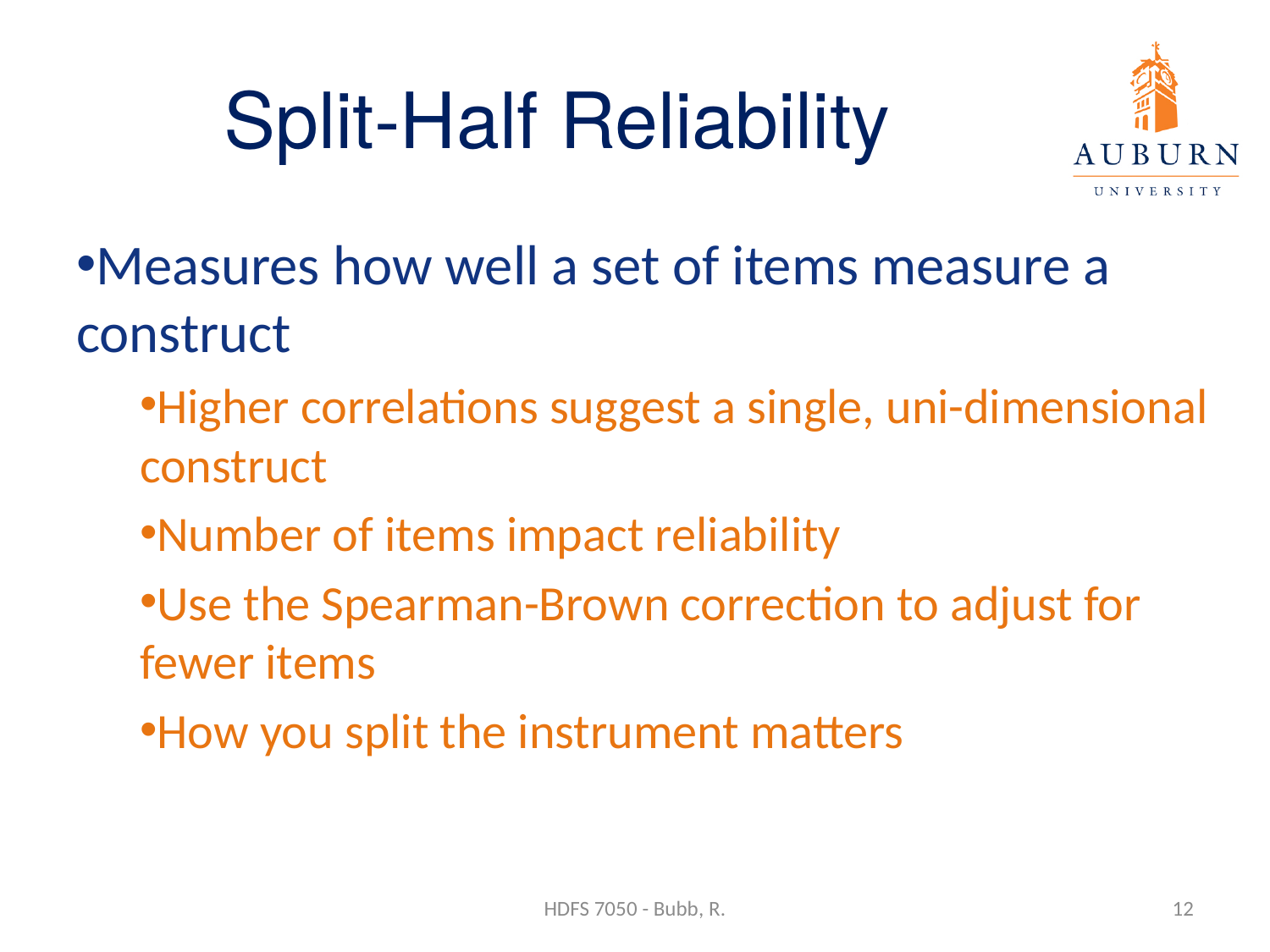

# Split-Half Reliability
Measures how well a set of items measure a construct
Higher correlations suggest a single, uni-dimensional construct
Number of items impact reliability
Use the Spearman-Brown correction to adjust for fewer items
How you split the instrument matters

HDFS 7050 - Bubb, R.
12